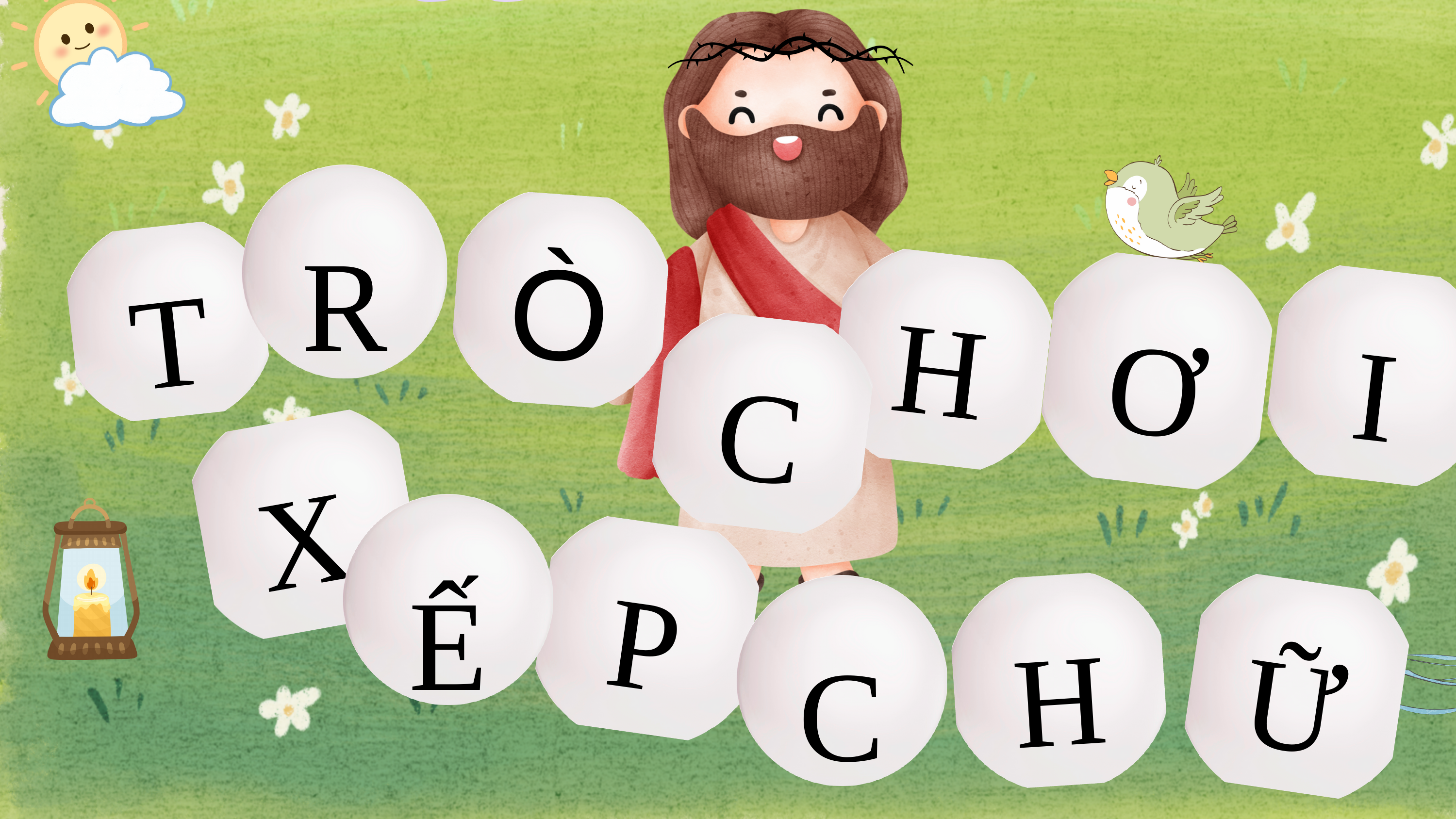

R

Ò

T

H

Ơ

I

C

X

Ế

P

H

C

Ữ